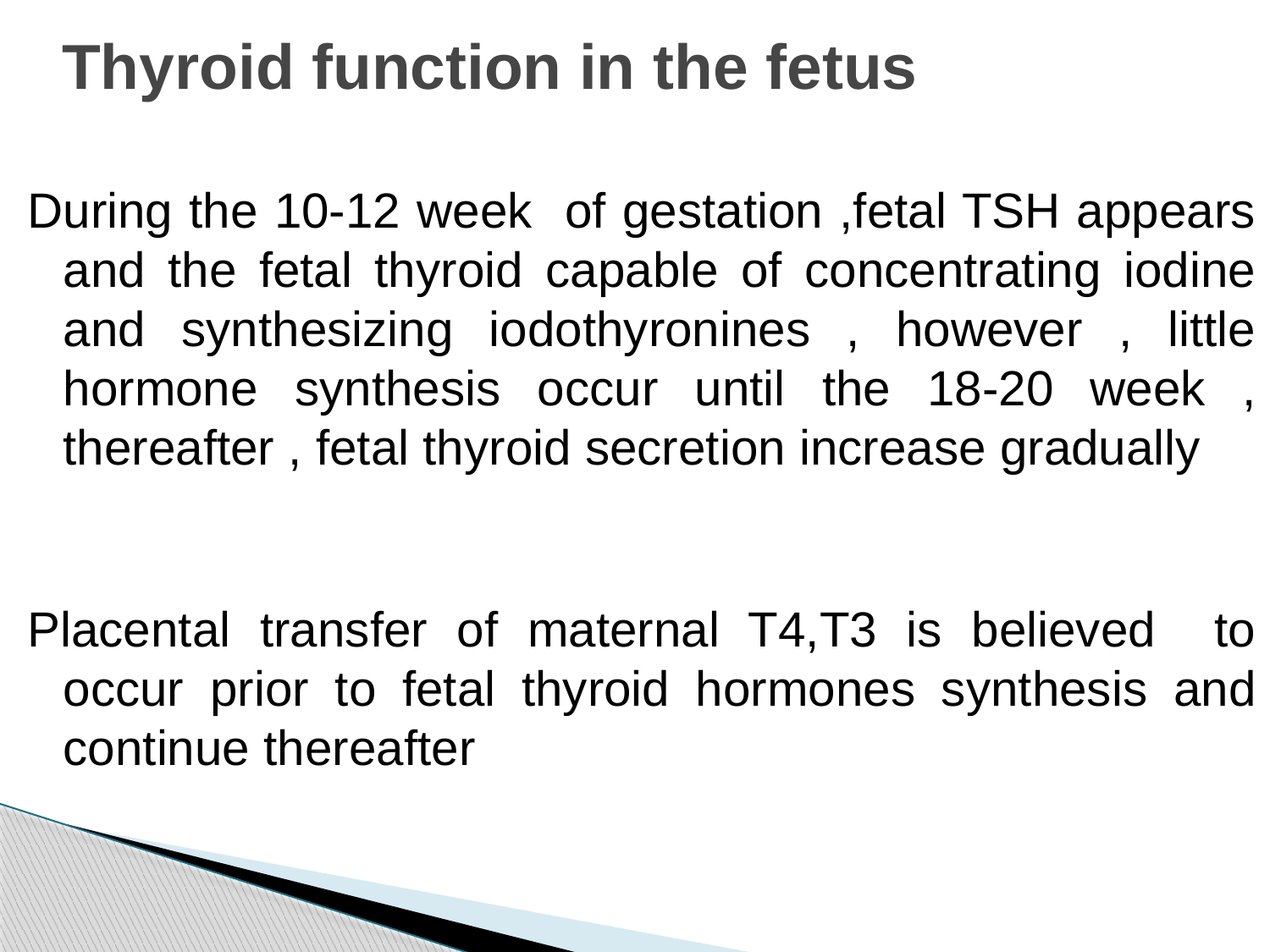

# Thyroid function in the fetus

During the 10-12 week  of gestation ,fetal TSH appears and the fetal thyroid capable of concentrating iodine and synthesizing iodothyronines , however , little hormone synthesis occur until the 18-20 week , thereafter , fetal thyroid secretion increase gradually

Placental transfer of maternal T4,T3 is believed  to occur prior to fetal thyroid hormones synthesis and continue thereafter